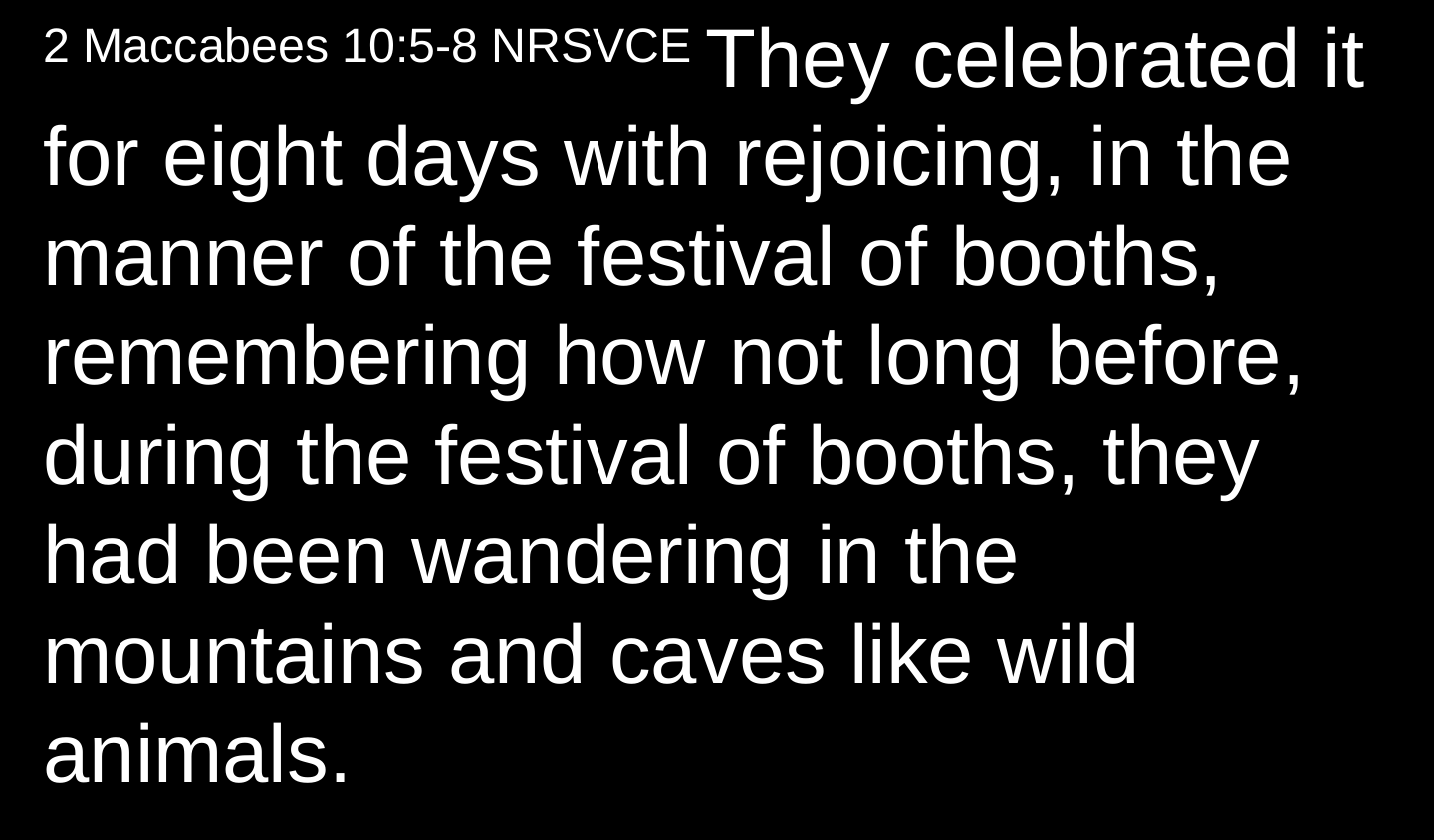

2 Maccabees 10:5-8 NRSVCE They celebrated it for eight days with rejoicing, in the manner of the festival of booths, remembering how not long before, during the festival of booths, they had been wandering in the mountains and caves like wild animals.